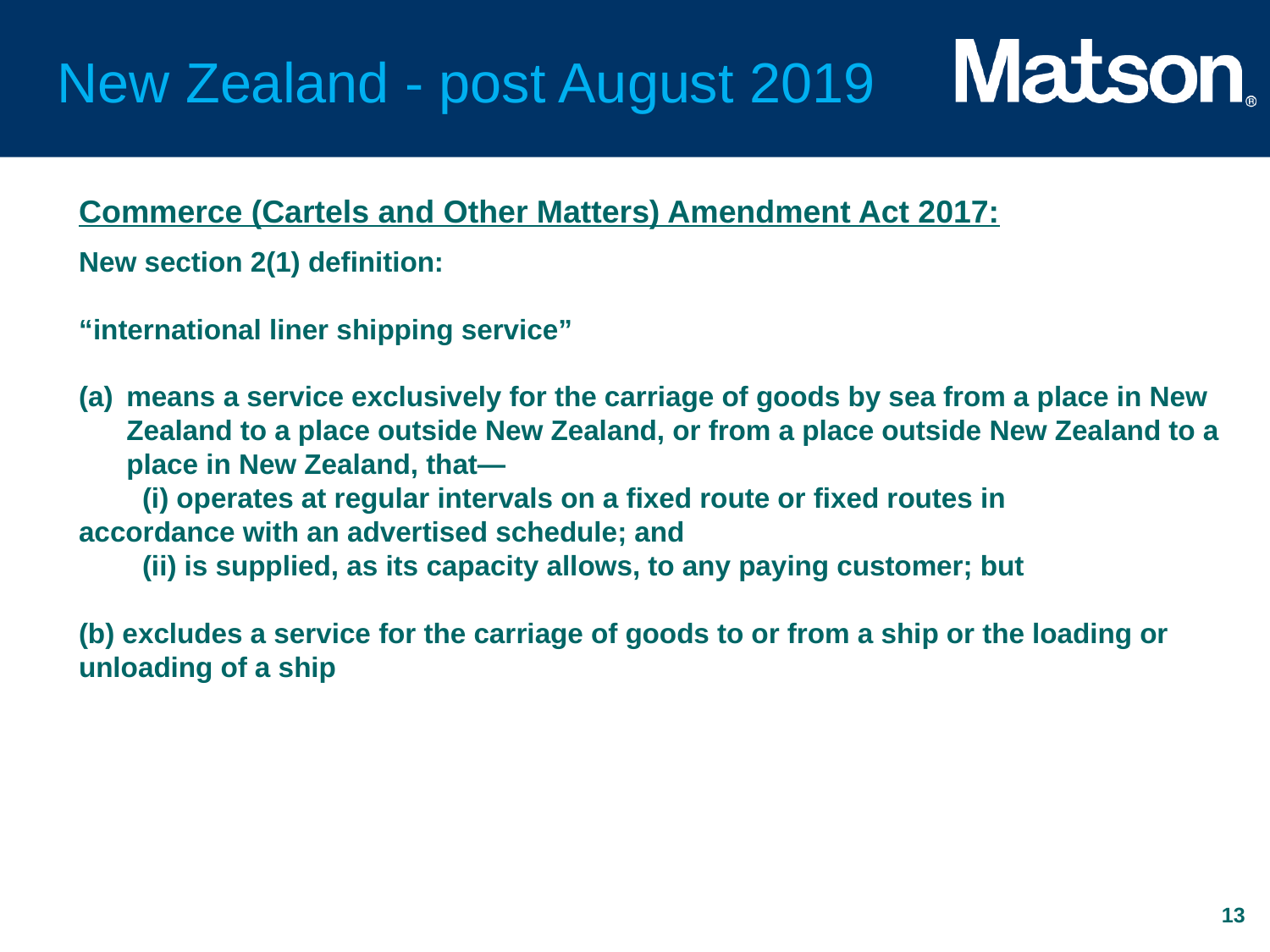

# New Zealand - post August 2019
Commerce (Cartels and Other Matters) Amendment Act 2017:
New section 2(1) definition:

“international liner shipping service”

means a service exclusively for the carriage of goods by sea from a place in New Zealand to a place outside New Zealand, or from a place outside New Zealand to a place in New Zealand, that—
	(i) operates at regular intervals on a fixed route or fixed routes in 	 	accordance with an advertised schedule; and
	(ii) is supplied, as its capacity allows, to any paying customer; but

(b) excludes a service for the carriage of goods to or from a ship or the loading or    unloading of a ship

13